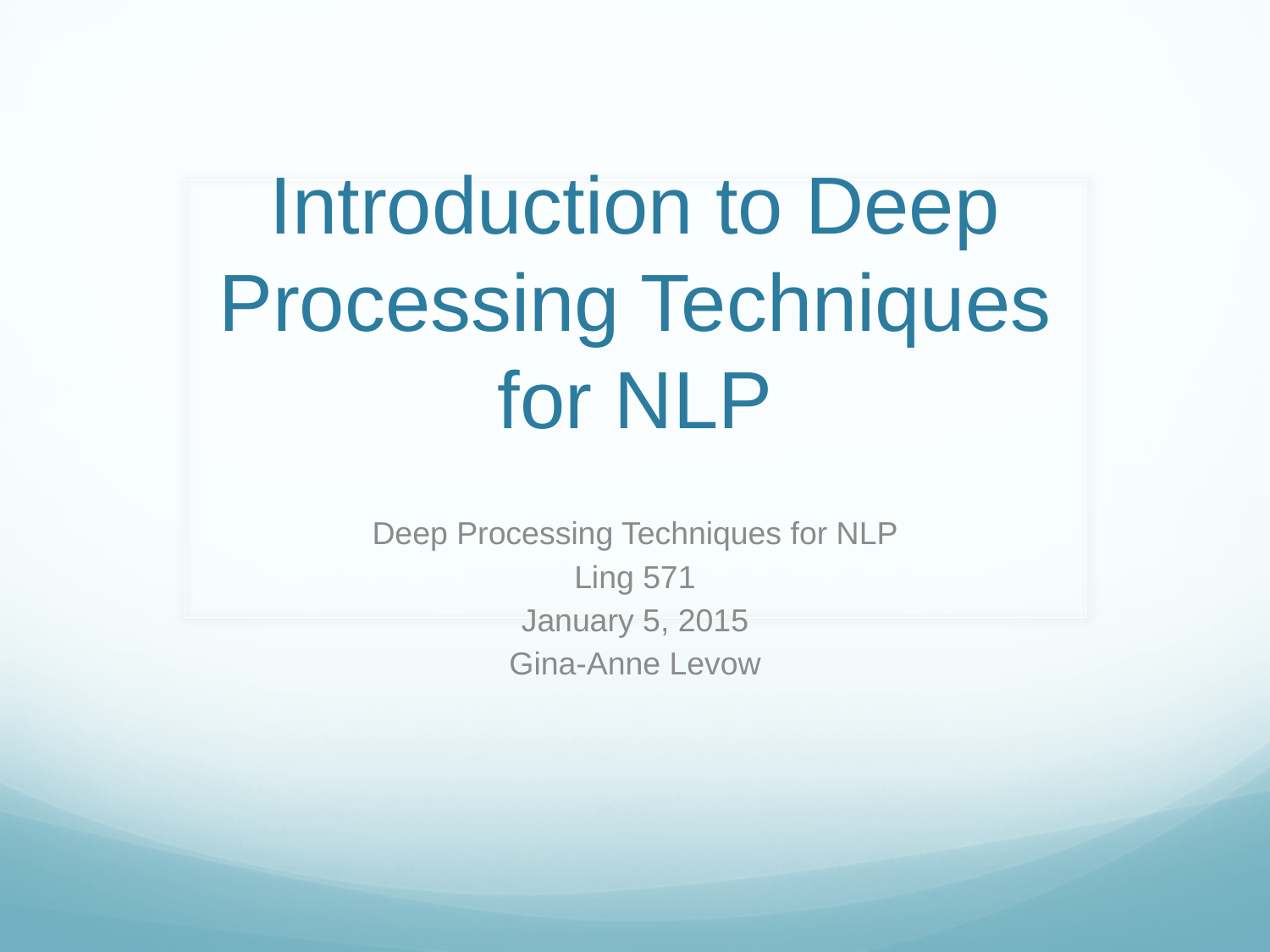

# Introduction to Deep Processing Techniques for NLP
Deep Processing Techniques for NLP
Ling 571
January 5, 2015
Gina-Anne Levow